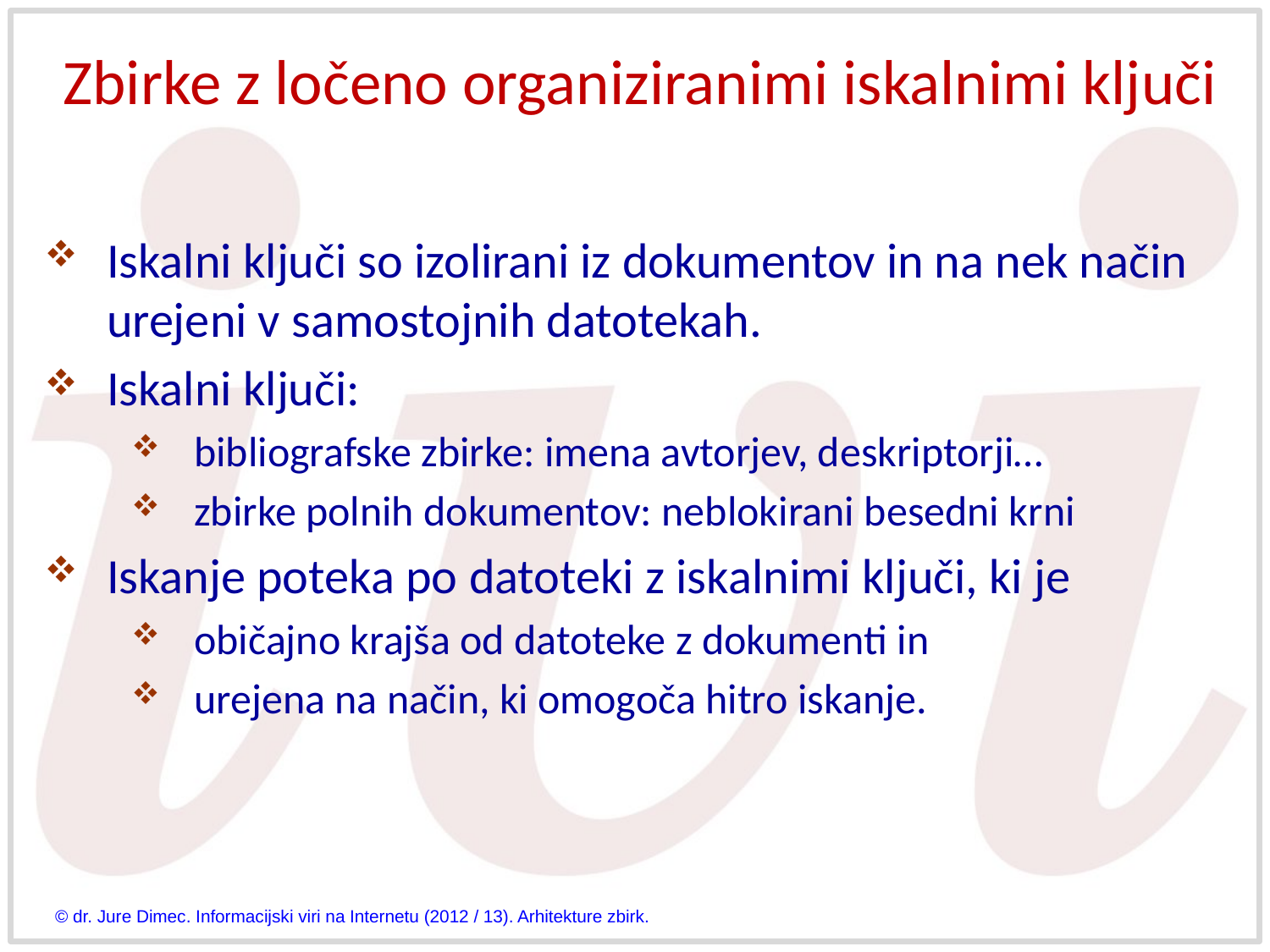

# Zbirke z ločeno organiziranimi iskalnimi ključi
Iskalni ključi so izolirani iz dokumentov in na nek način urejeni v samostojnih datotekah.
Iskalni ključi:
bibliografske zbirke: imena avtorjev, deskriptorji…
zbirke polnih dokumentov: neblokirani besedni krni
Iskanje poteka po datoteki z iskalnimi ključi, ki je
običajno krajša od datoteke z dokumenti in
urejena na način, ki omogoča hitro iskanje.
© dr. Jure Dimec. Informacijski viri na Internetu (2012 / 13). Arhitekture zbirk.